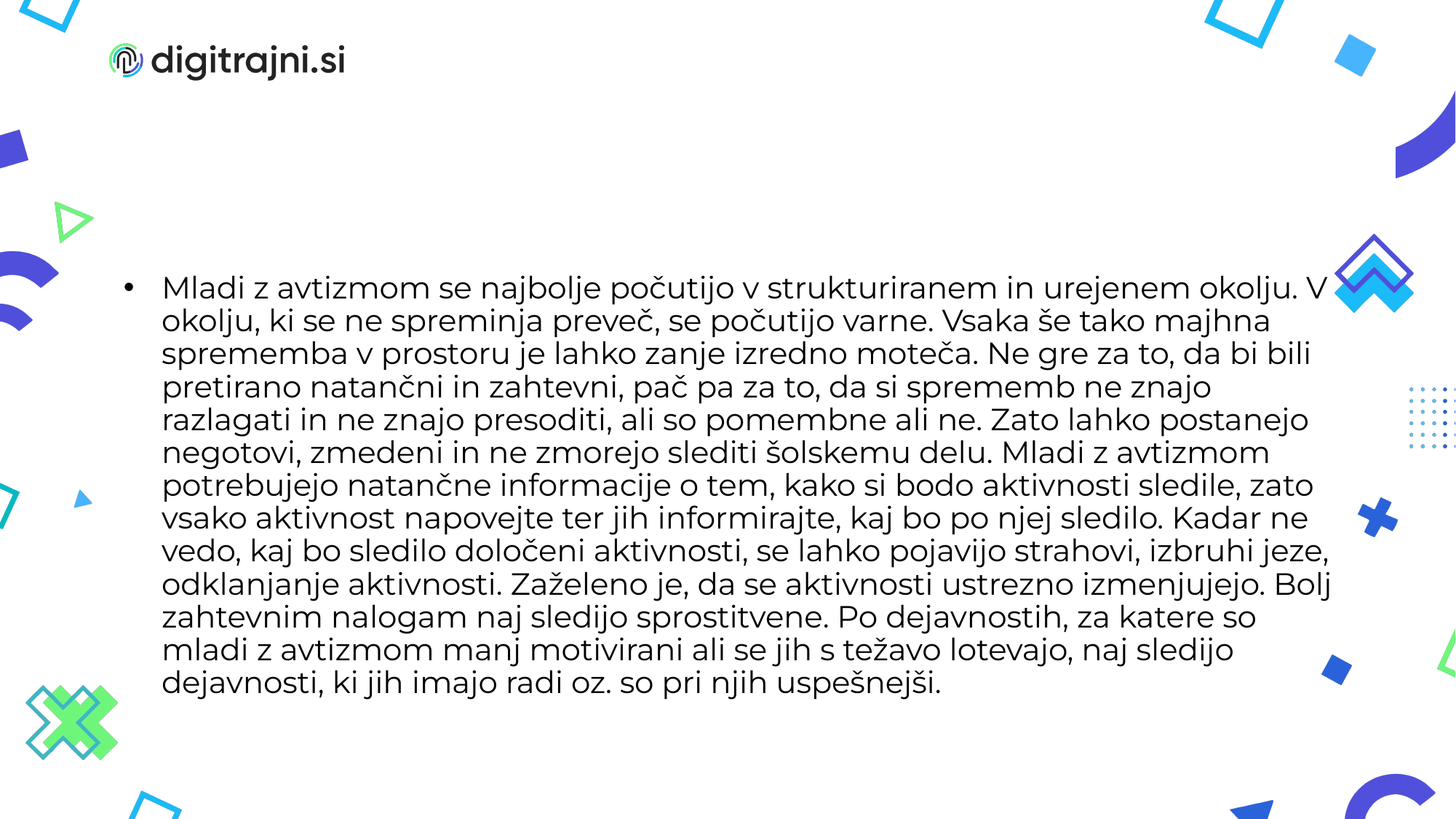

Mladi z avtizmom se najbolje počutijo v strukturiranem in urejenem okolju. V okolju, ki se ne spreminja preveč, se počutijo varne. Vsaka še tako majhna sprememba v prostoru je lahko zanje izredno moteča. Ne gre za to, da bi bili pretirano natančni in zahtevni, pač pa za to, da si sprememb ne znajo razlagati in ne znajo presoditi, ali so pomembne ali ne. Zato lahko postanejo negotovi, zmedeni in ne zmorejo slediti šolskemu delu. Mladi z avtizmom potrebujejo natančne informacije o tem, kako si bodo aktivnosti sledile, zato vsako aktivnost napovejte ter jih informirajte, kaj bo po njej sledilo. Kadar ne vedo, kaj bo sledilo določeni aktivnosti, se lahko pojavijo strahovi, izbruhi jeze, odklanjanje aktivnosti. Zaželeno je, da se aktivnosti ustrezno izmenjujejo. Bolj zahtevnim nalogam naj sledijo sprostitvene. Po dejavnostih, za katere so mladi z avtizmom manj motivirani ali se jih s težavo lotevajo, naj sledijo dejavnosti, ki jih imajo radi oz. so pri njih uspešnejši.